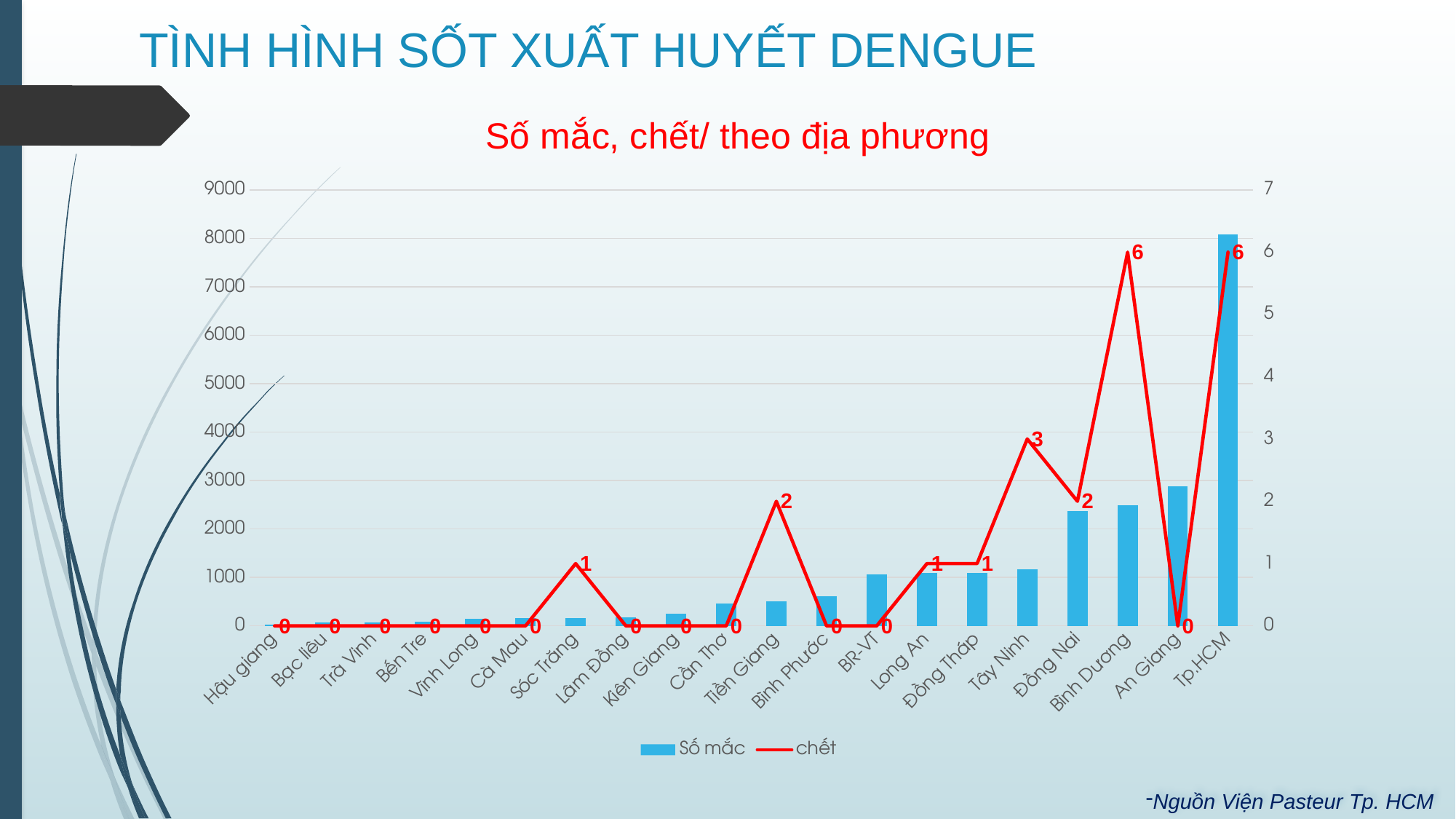

# TÌNH HÌNH SỐT XUẤT HUYẾT DENGUE

### Chart: Số mắc, chết/ theo địa phương

| Category | Số mắc | chết |
|---|---|---|
| Hậu giang | 29.0 | 0.0 |
| Bạc liêu | 70.0 | 0.0 |
| Trà Vinh | 78.0 | 0.0 |
| Bến Tre | 93.0 | 0.0 |
| Vĩnh Long | 139.0 | 0.0 |
| Cà Mau | 156.0 | 0.0 |
| Sóc Trăng | 158.0 | 1.0 |
| Lâm Đồng | 173.0 | 0.0 |
| Kiên Giang | 254.0 | 0.0 |
| Cần Thơ | 463.0 | 0.0 |
| Tiền Giang | 504.0 | 2.0 |
| Bình Phước | 615.0 | 0.0 |
| BR-VT | 1059.0 | 0.0 |
| Long An | 1087.0 | 1.0 |
| Đồng Tháp | 1094.0 | 1.0 |
| Tây Ninh | 1167.0 | 3.0 |
| Đồng Nai | 2368.0 | 2.0 |
| Bình Dương | 2492.0 | 6.0 |
| An Giang | 2884.0 | 0.0 |
| Tp.HCM | 8081.0 | 6.0 |
Nguồn Viện Pasteur Tp. HCM